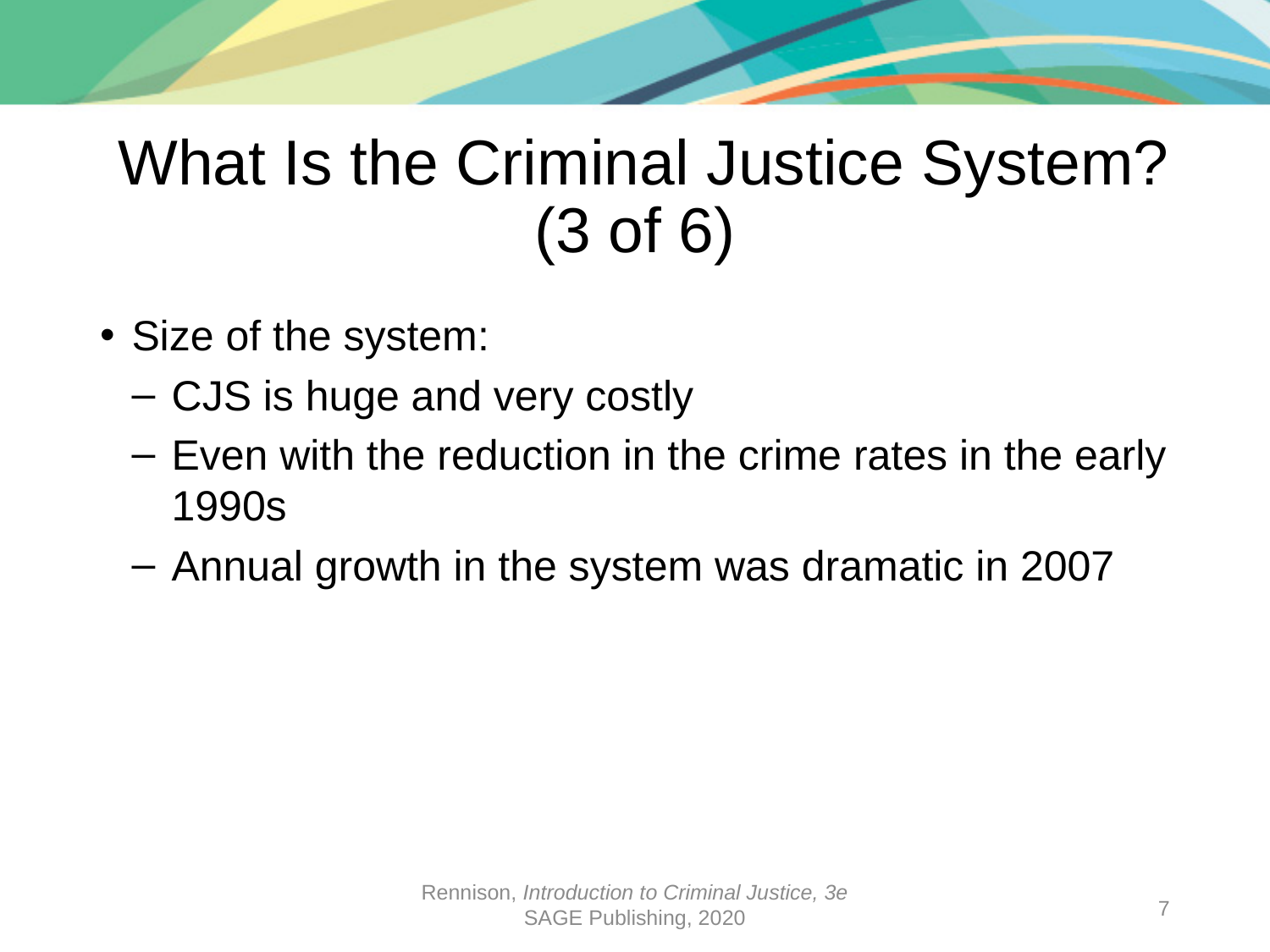

# What Is the Criminal Justice System? (3 of 6)
Size of the system:
CJS is huge and very costly
Even with the reduction in the crime rates in the early 1990s
Annual growth in the system was dramatic in 2007
Rennison, Introduction to Criminal Justice, 3e
SAGE Publishing, 2020
7